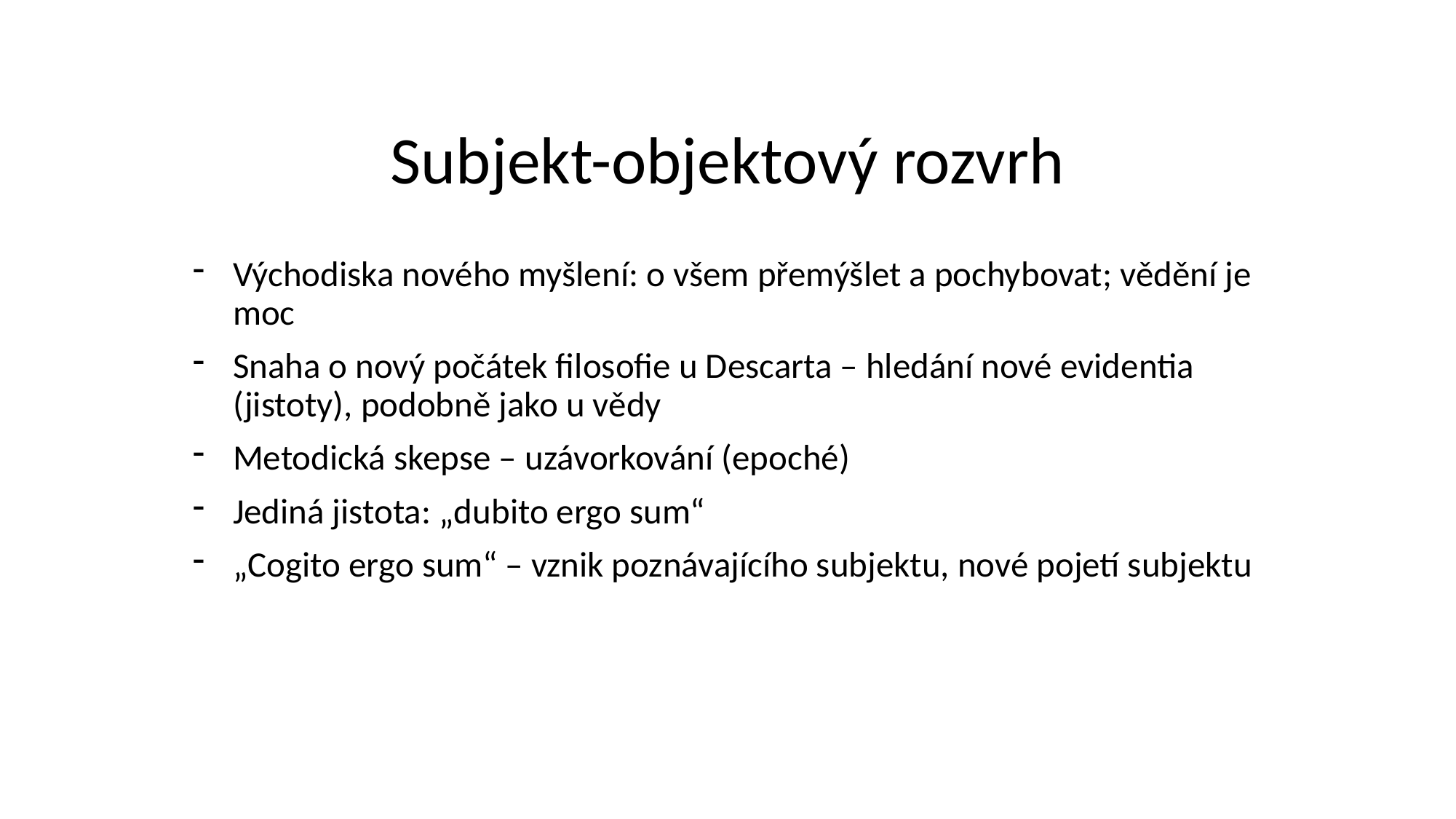

# Subjekt-objektový rozvrh
Východiska nového myšlení: o všem přemýšlet a pochybovat; vědění je moc
Snaha o nový počátek filosofie u Descarta – hledání nové evidentia (jistoty), podobně jako u vědy
Metodická skepse – uzávorkování (epoché)
Jediná jistota: „dubito ergo sum“
„Cogito ergo sum“ – vznik poznávajícího subjektu, nové pojetí subjektu